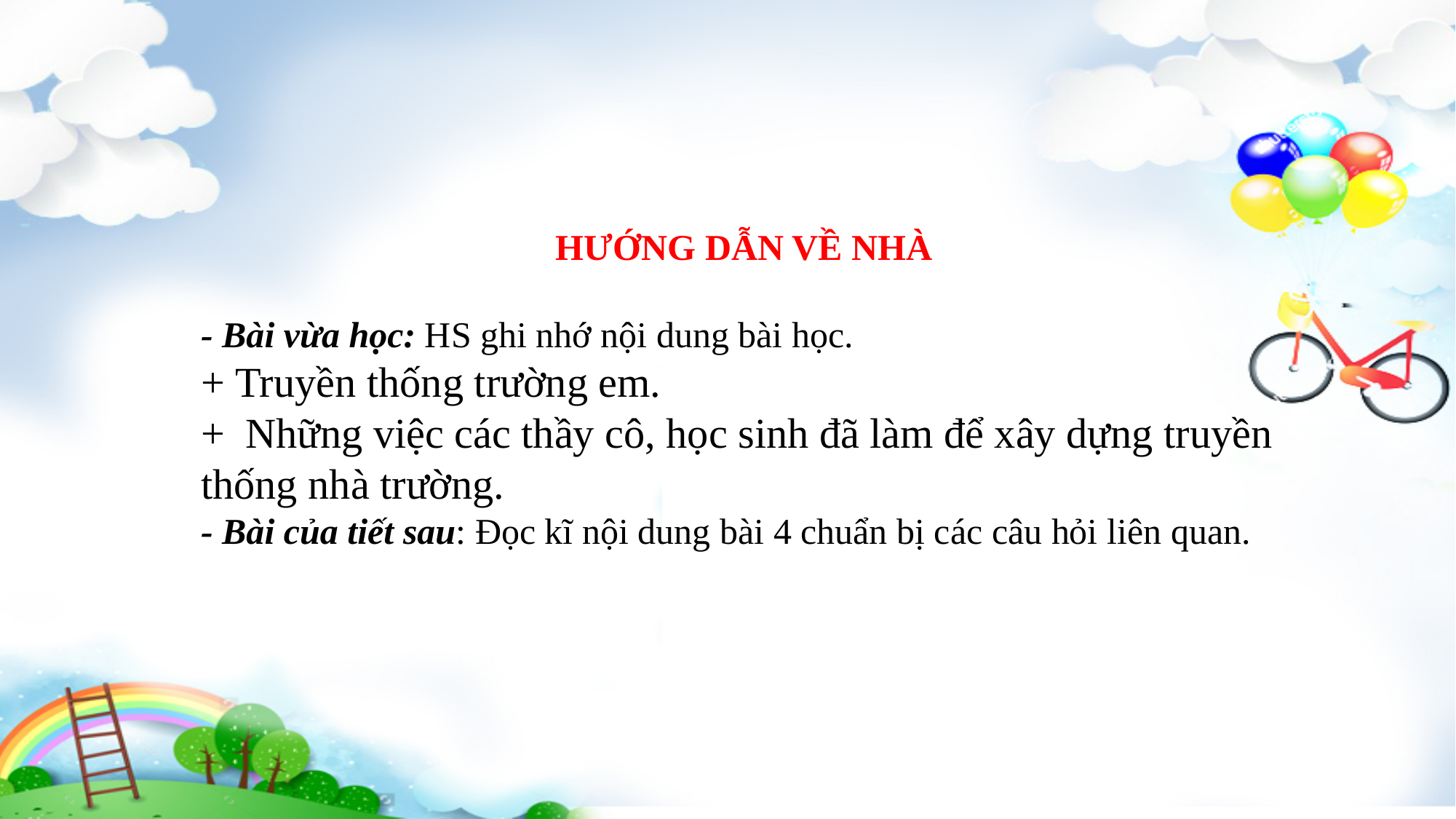

HƯỚNG DẪN VỀ NHÀ

- Bài vừa học: HS ghi nhớ nội dung bài học.
+ Truyền thống trường em.
+  Những việc các thầy cô, học sinh đã làm để xây dựng truyền thống nhà trường.
- Bài của tiết sau: Đọc kĩ nội dung bài 4 chuẩn bị các câu hỏi liên quan.